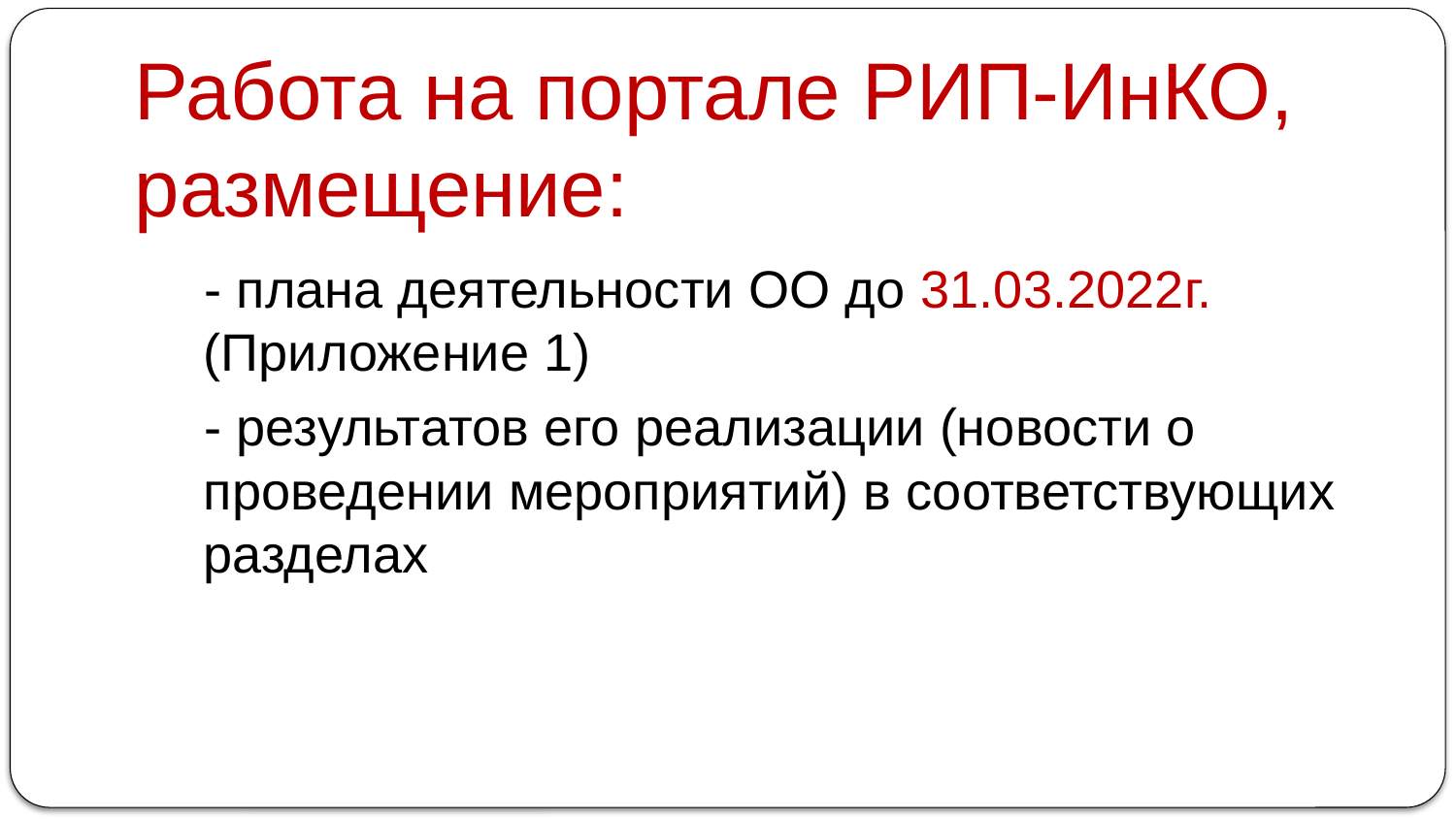

# Работа на портале РИП-ИнКО, размещение:
- плана деятельности ОО до 31.03.2022г. (Приложение 1)
- результатов его реализации (новости о проведении мероприятий) в соответствующих разделах